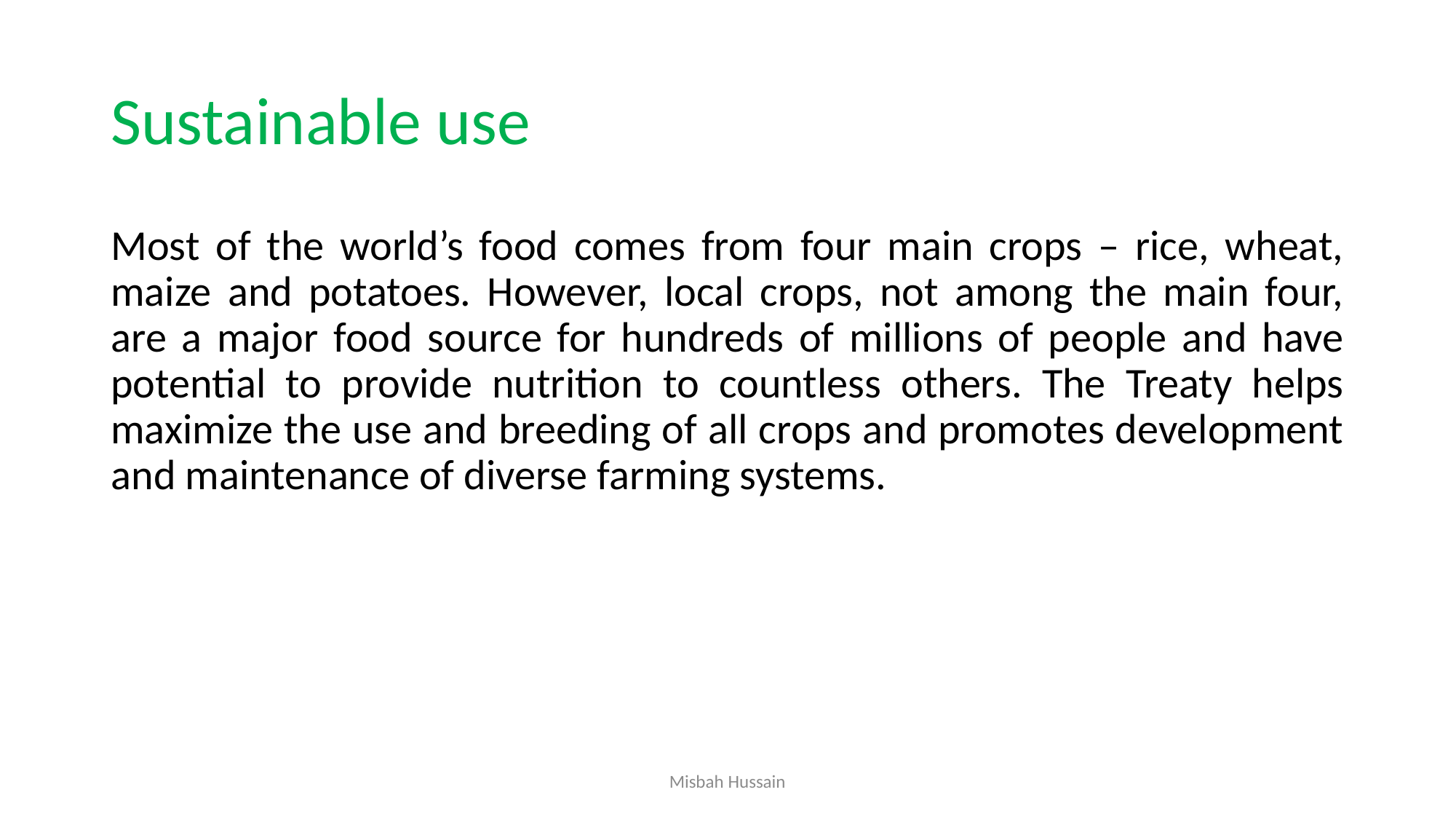

# Sustainable use
Most of the world’s food comes from four main crops – rice, wheat, maize and potatoes. However, local crops, not among the main four, are a major food source for hundreds of millions of people and have potential to provide nutrition to countless others. The Treaty helps maximize the use and breeding of all crops and promotes development and maintenance of diverse farming systems.
Misbah Hussain